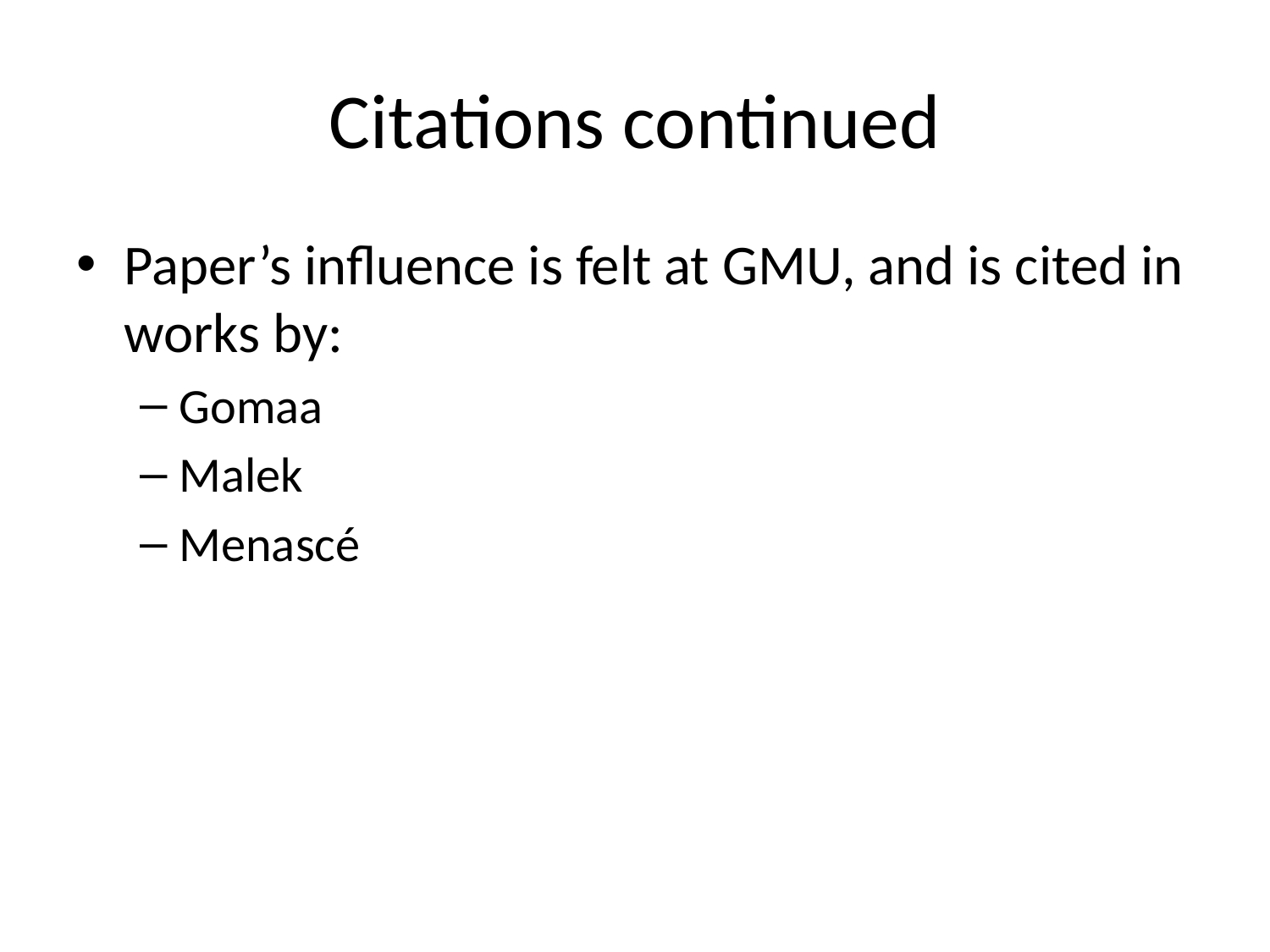

# Citations continued
Paper’s influence is felt at GMU, and is cited in works by:
Gomaa
Malek
Menascé